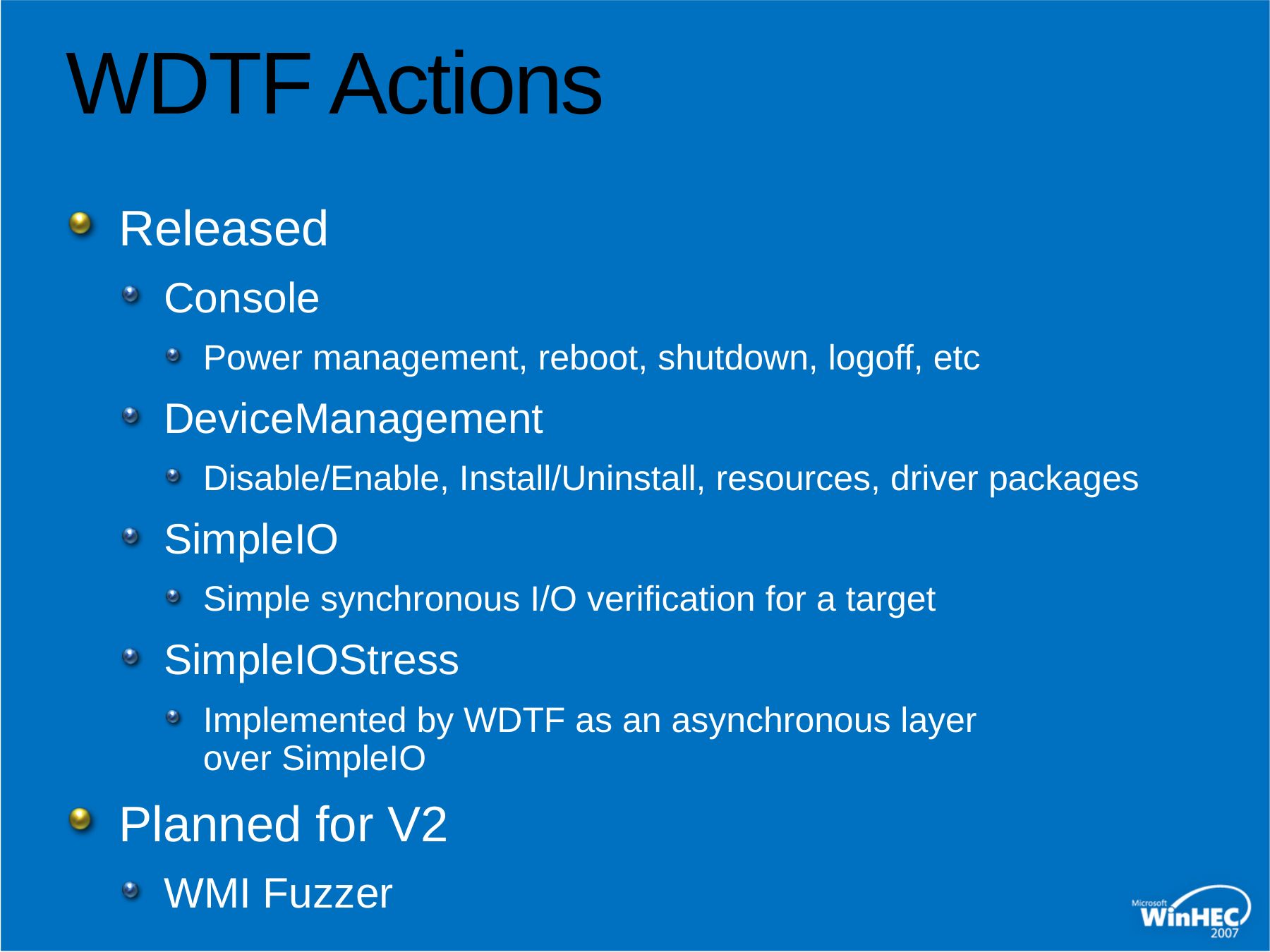

# WDTF Actions
Released
Console
Power management, reboot, shutdown, logoff, etc
DeviceManagement
Disable/Enable, Install/Uninstall, resources, driver packages
SimpleIO
Simple synchronous I/O verification for a target
SimpleIOStress
Implemented by WDTF as an asynchronous layer over SimpleIO
Planned for V2
WMI Fuzzer